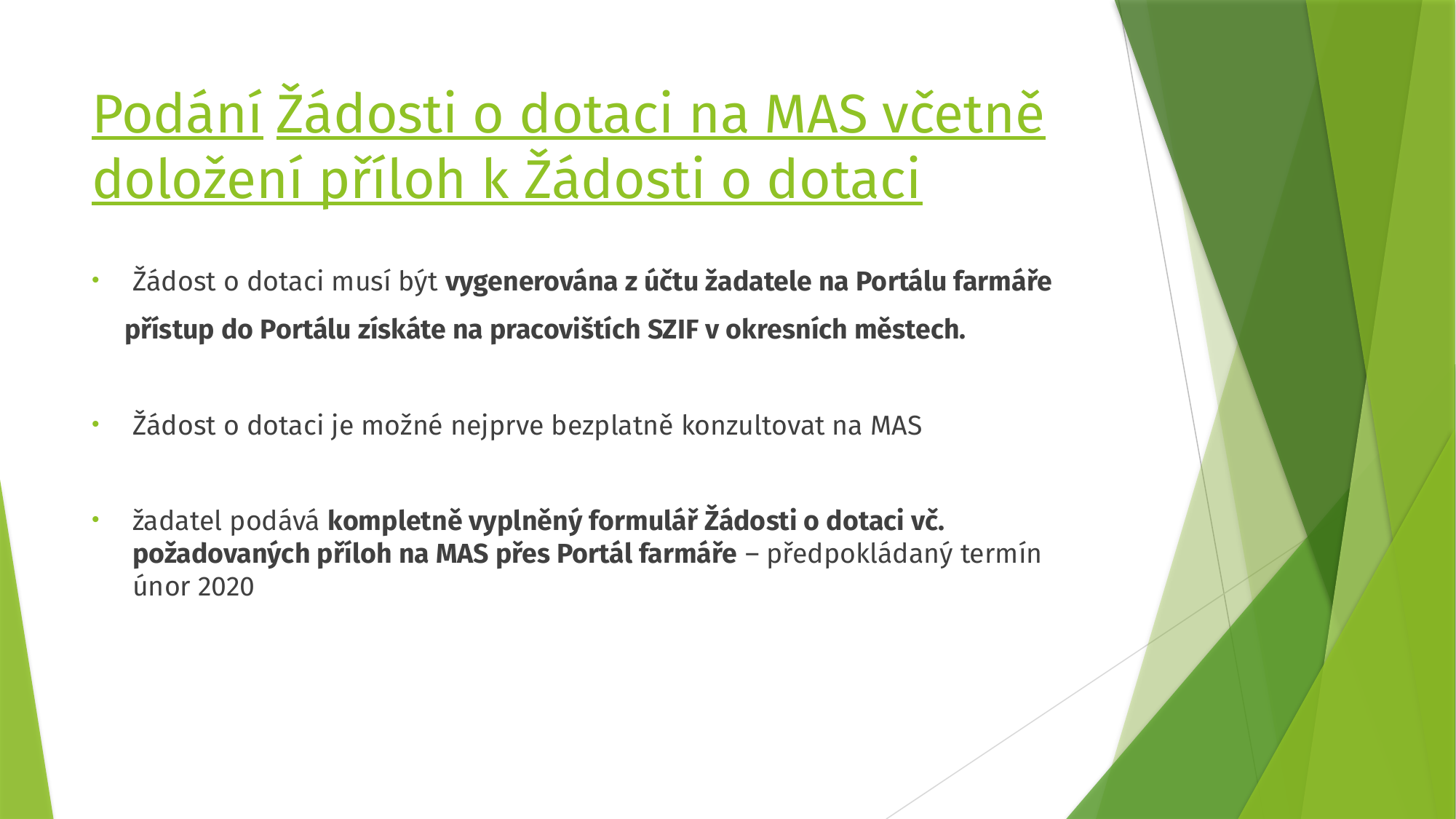

# Podání Žádosti o dotaci na MAS včetně doložení příloh k Žádosti o dotaci
Žádost o dotaci musí být vygenerována z účtu žadatele na Portálu farmáře
     přístup do Portálu získáte na pracovištích SZIF v okresních městech.

Žádost o dotaci je možné nejprve bezplatně konzultovat na MAS

žadatel podává kompletně vyplněný formulář Žádosti o dotaci vč. požadovaných příloh na MAS přes Portál farmáře – předpokládaný termín únor 2020